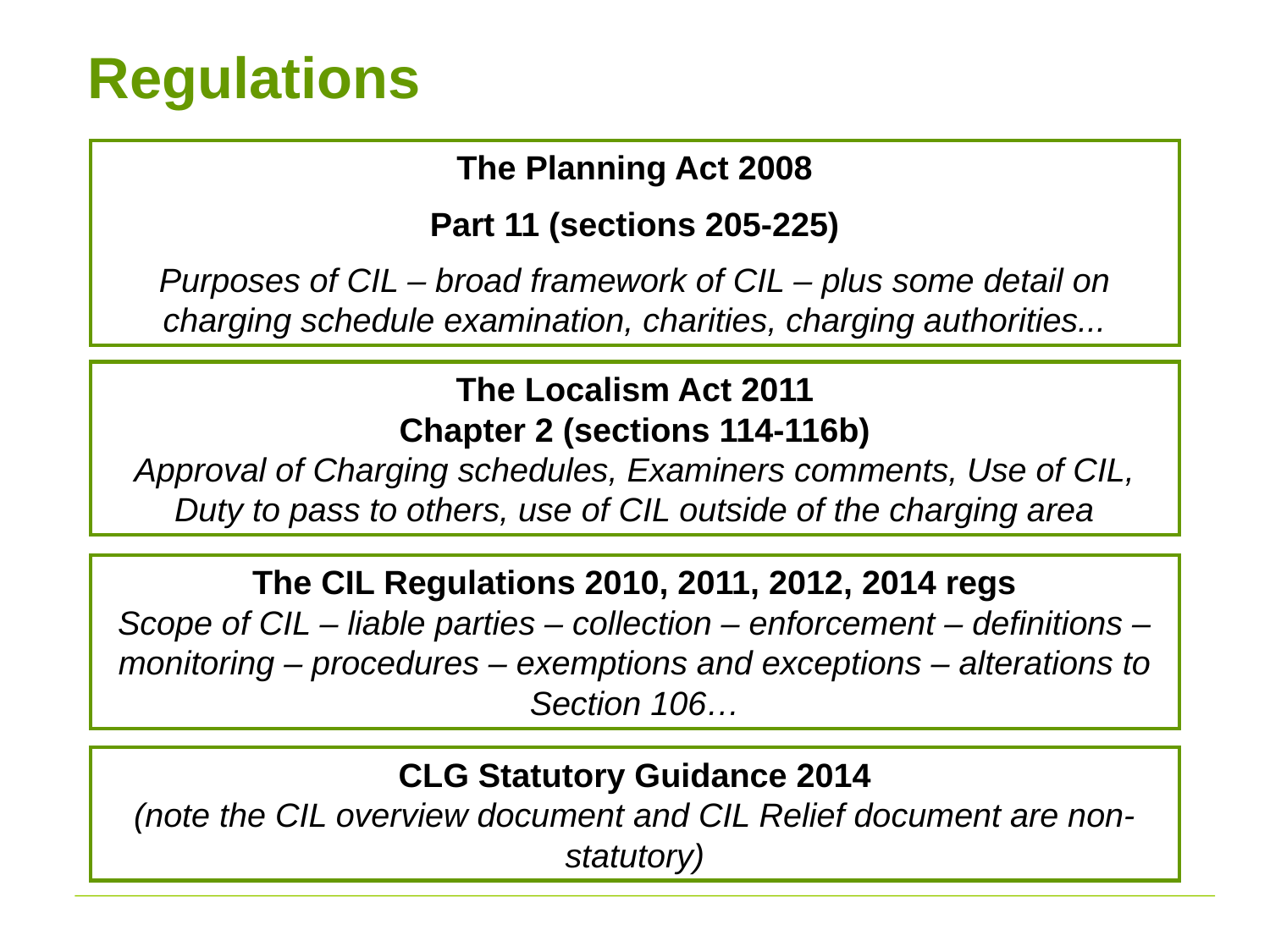

# Regulations
The Planning Act 2008
Part 11 (sections 205-225)
Purposes of CIL – broad framework of CIL – plus some detail on charging schedule examination, charities, charging authorities...
The Localism Act 2011
Chapter 2 (sections 114-116b)
Approval of Charging schedules, Examiners comments, Use of CIL, Duty to pass to others, use of CIL outside of the charging area
The CIL Regulations 2010, 2011, 2012, 2014 regs
Scope of CIL – liable parties – collection – enforcement – definitions – monitoring – procedures – exemptions and exceptions – alterations to Section 106…
CLG Statutory Guidance 2014
(note the CIL overview document and CIL Relief document are non-statutory)